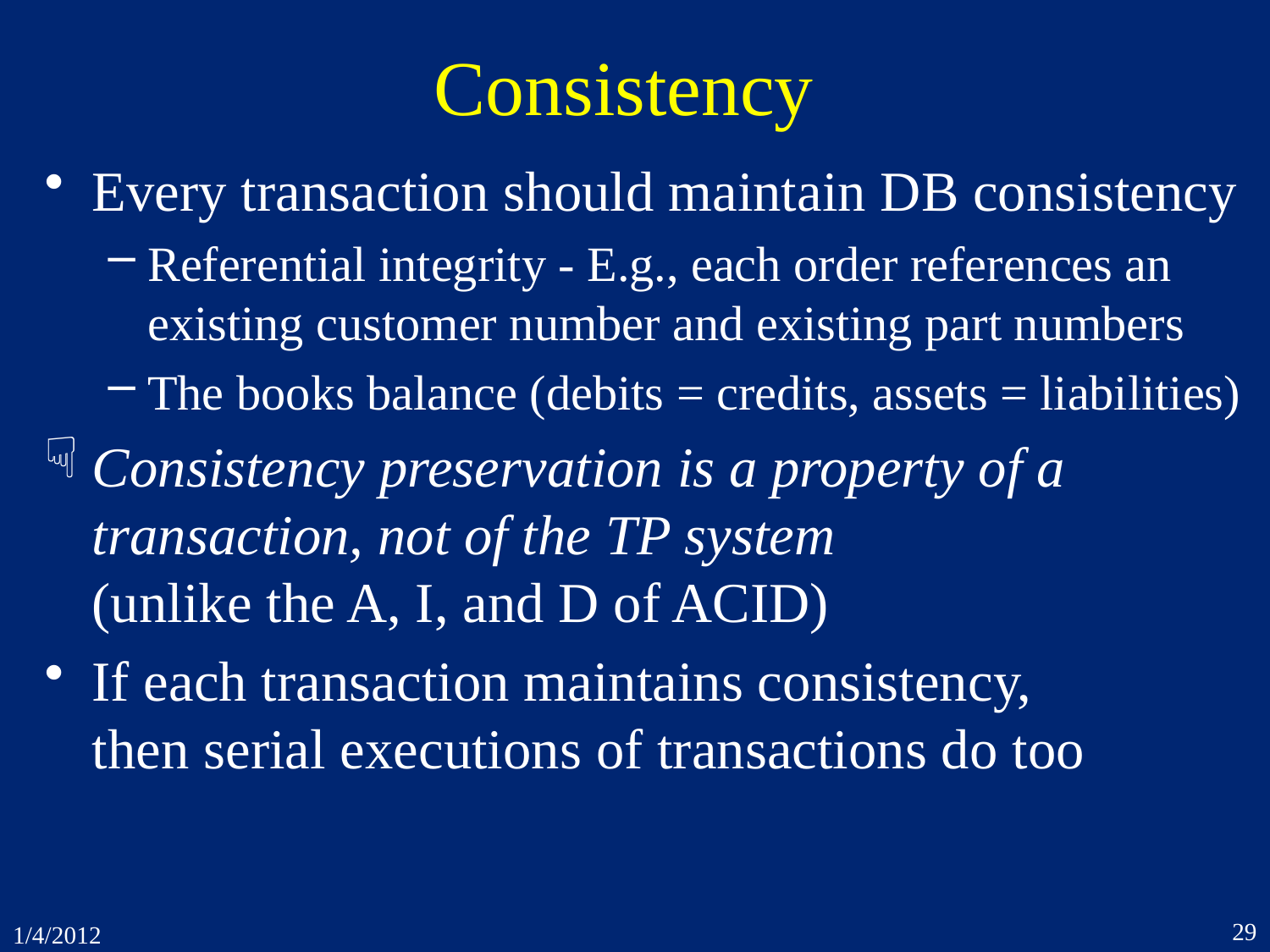

# Consistency
Every transaction should maintain DB consistency
Referential integrity - E.g., each order references an existing customer number and existing part numbers
The books balance (debits = credits, assets = liabilities)
Consistency preservation is a property of a transaction, not of the TP system
(unlike the A, I, and D of ACID)
If each transaction maintains consistency,
then serial executions of transactions do too
29
1/4/2012